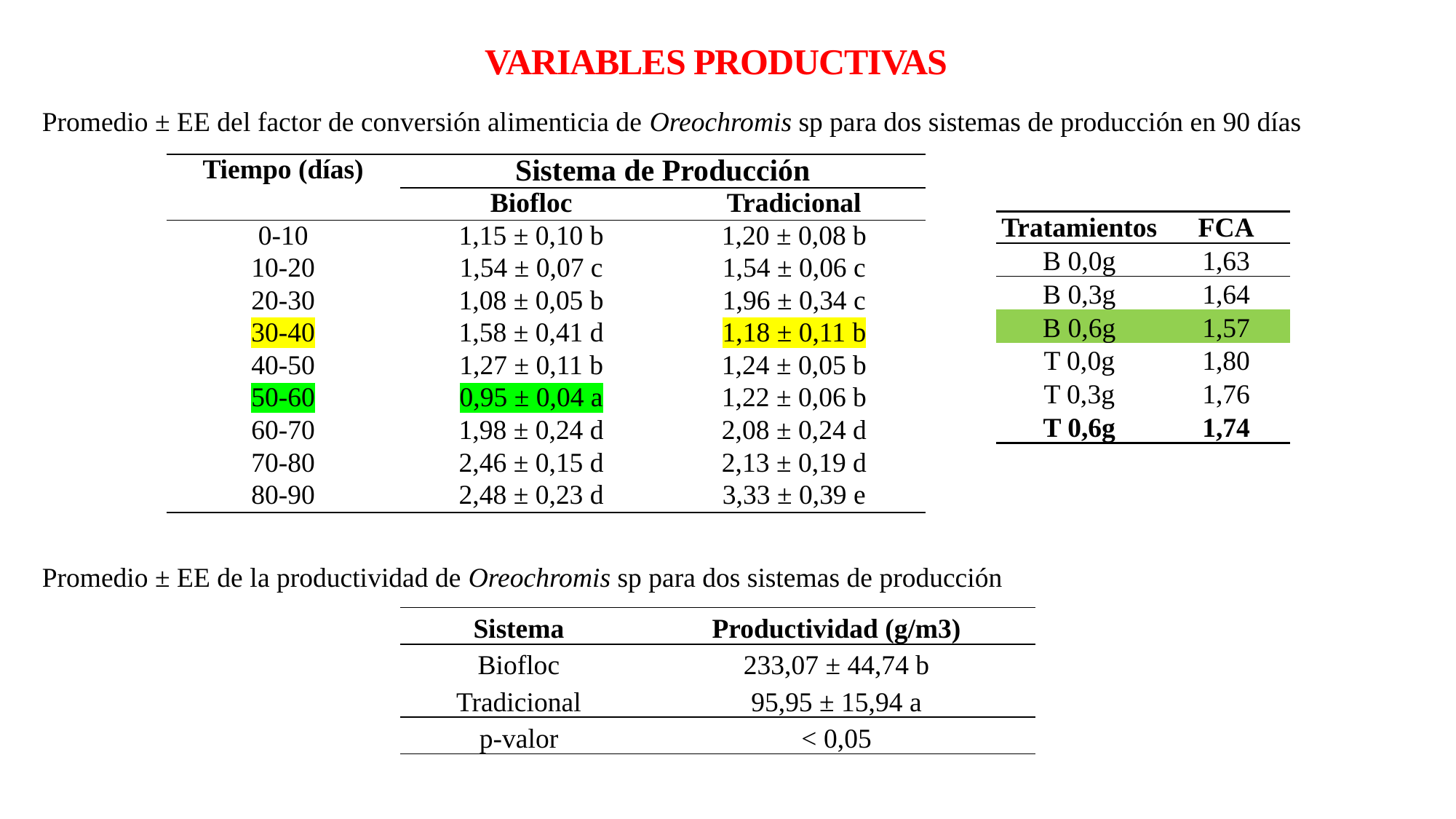

# VARIABLES PRODUCTIVAS
Promedio ± EE del factor de conversión alimenticia de Oreochromis sp para dos sistemas de producción en 90 días
| Tiempo (días) | Sistema de Producción |  |
| --- | --- | --- |
|  | Biofloc | Tradicional |
| 0-10 | 1,15 ± 0,10 b | 1,20 ± 0,08 b |
| 10-20 | 1,54 ± 0,07 c | 1,54 ± 0,06 c |
| 20-30 | 1,08 ± 0,05 b | 1,96 ± 0,34 c |
| 30-40 | 1,58 ± 0,41 d | 1,18 ± 0,11 b |
| 40-50 | 1,27 ± 0,11 b | 1,24 ± 0,05 b |
| 50-60 | 0,95 ± 0,04 a | 1,22 ± 0,06 b |
| 60-70 | 1,98 ± 0,24 d | 2,08 ± 0,24 d |
| 70-80 | 2,46 ± 0,15 d | 2,13 ± 0,19 d |
| 80-90 | 2,48 ± 0,23 d | 3,33 ± 0,39 e |
| Tratamientos | FCA |
| --- | --- |
| B 0,0g | 1,63 |
| B 0,3g | 1,64 |
| B 0,6g | 1,57 |
| T 0,0g | 1,80 |
| T 0,3g | 1,76 |
| T 0,6g | 1,74 |
Promedio ± EE de la productividad de Oreochromis sp para dos sistemas de producción
| Sistema | Productividad (g/m3) |
| --- | --- |
| Biofloc | 233,07 ± 44,74 b |
| Tradicional | 95,95 ± 15,94 a |
| p-valor | < 0,05 |